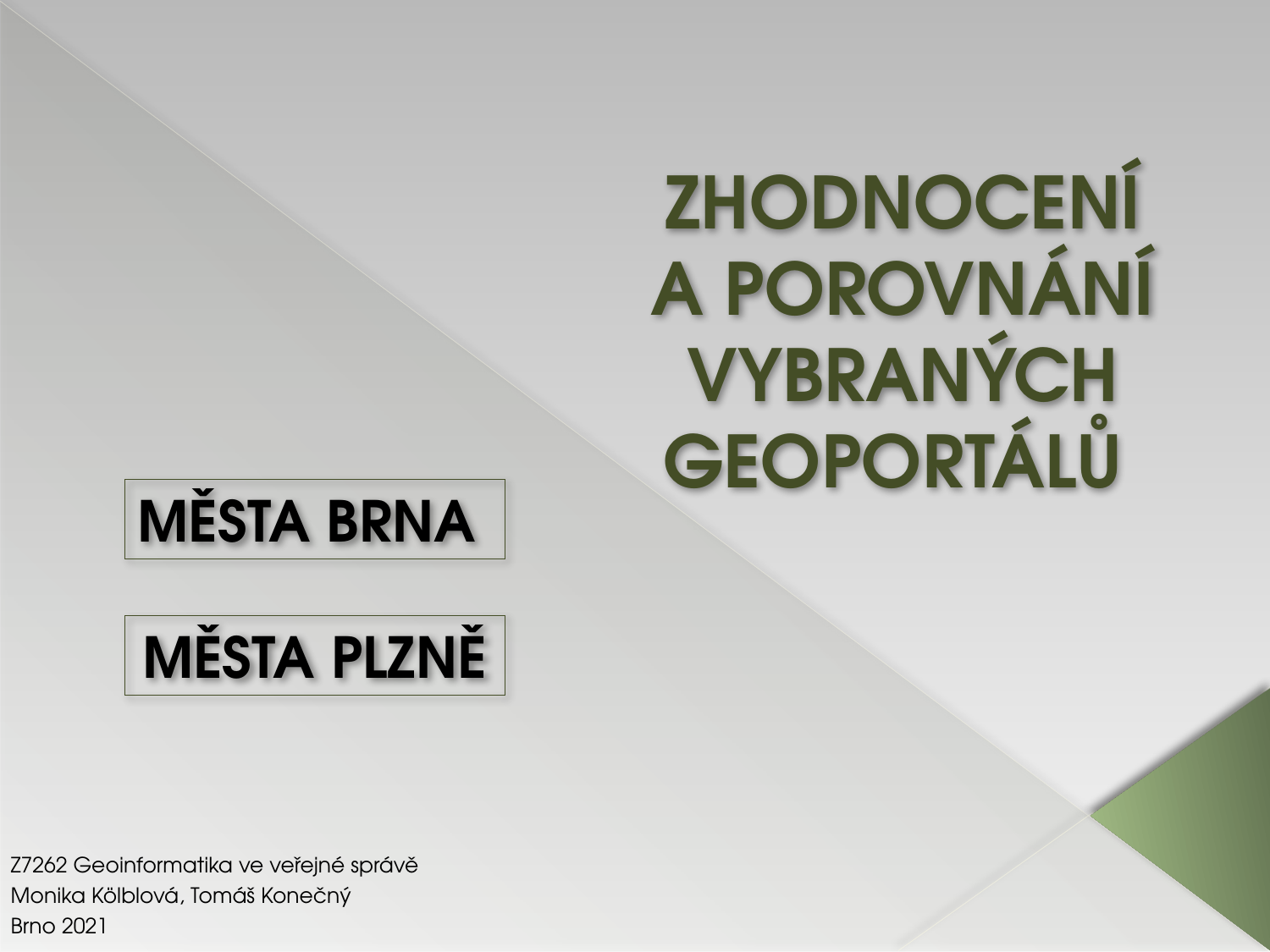

# Zhodnocení a porovnání vybraných geoportálů
města Brna
města plzně
Z7262 Geoinformatika ve veřejné správě
Monika Kölblová, Tomáš Konečný
Brno 2021